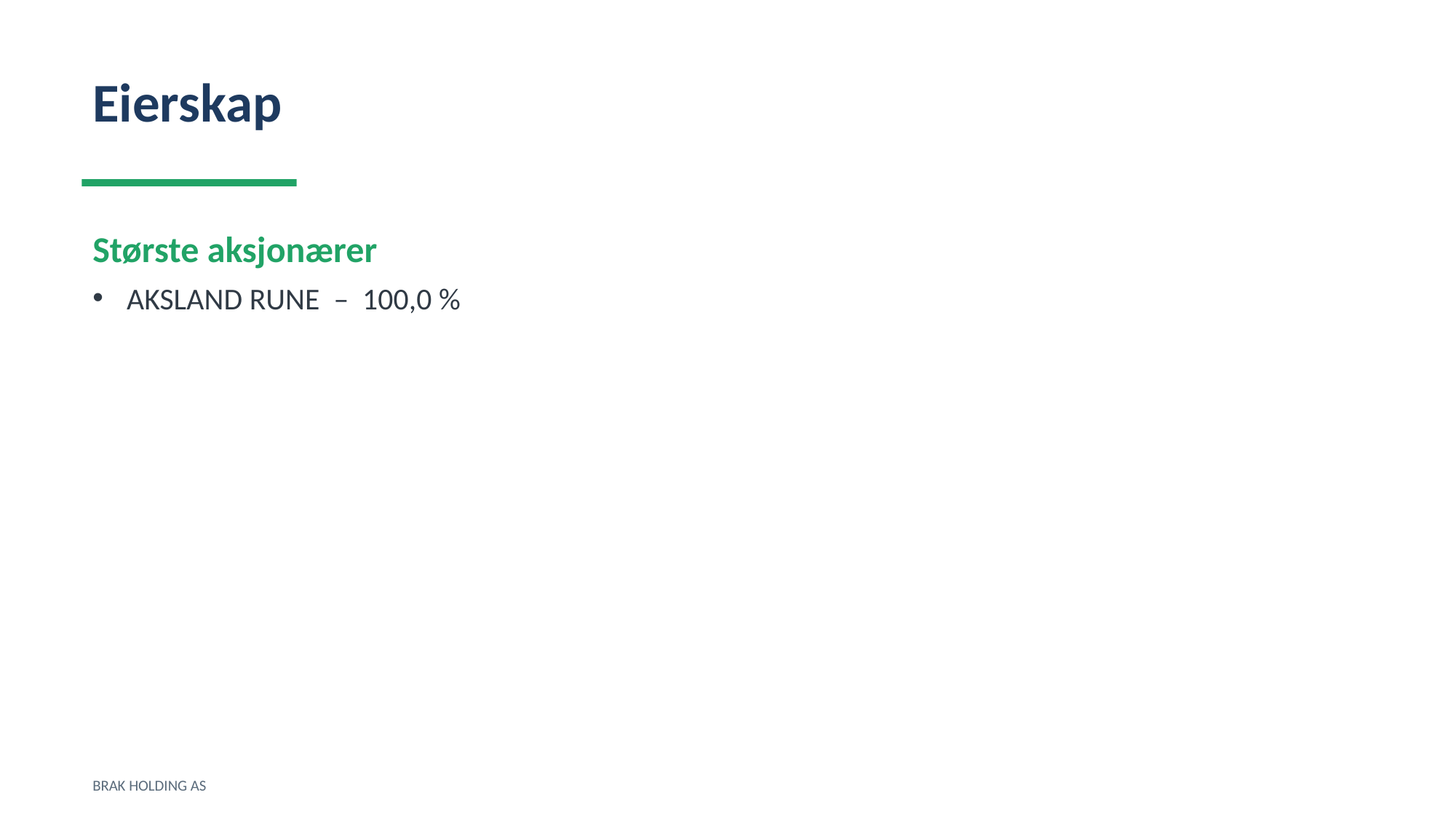

Eierskap

Største aksjonærer
AKSLAND RUNE  –  100,0 %
BRAK HOLDING AS